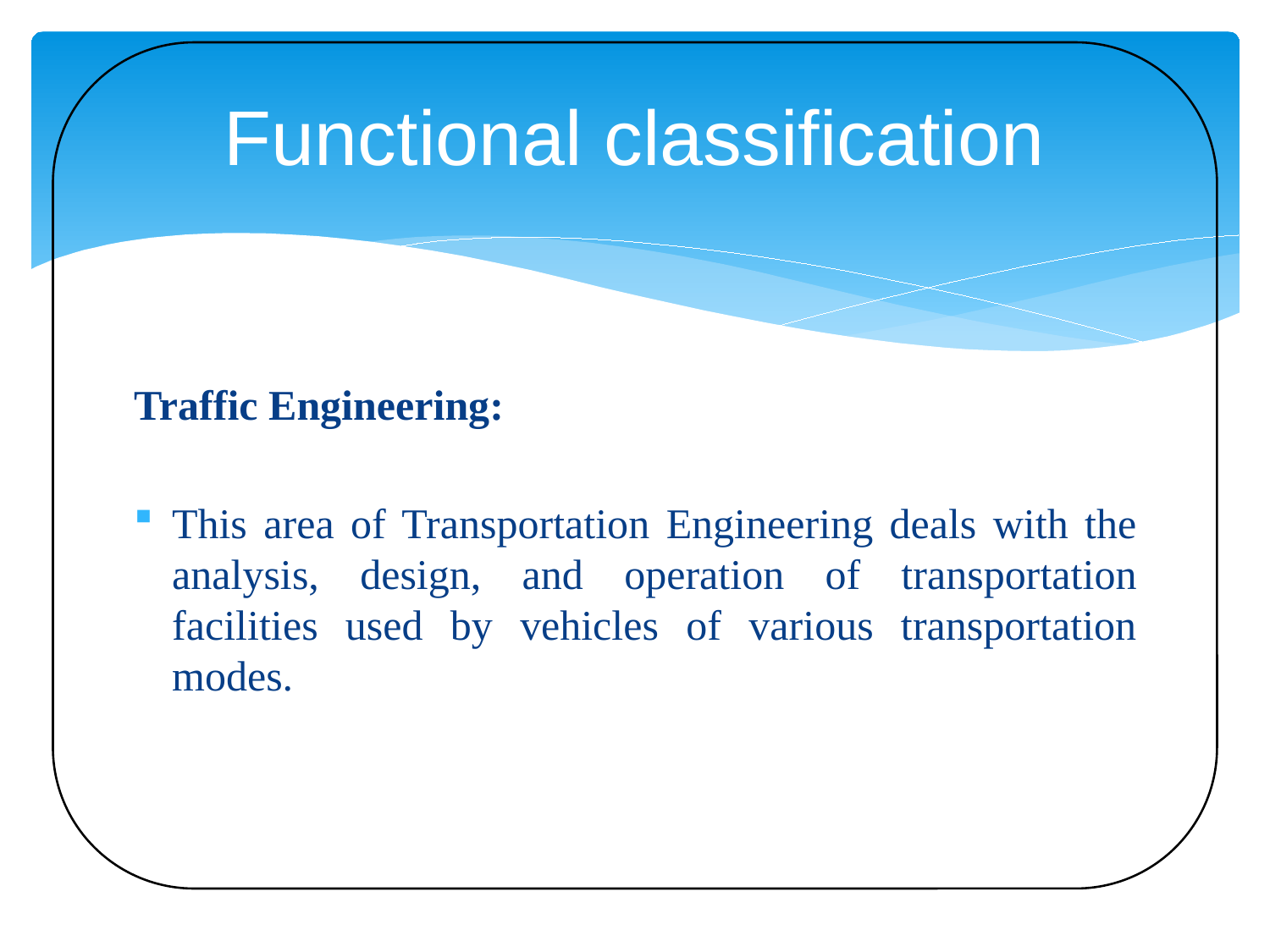

# Functional classification
Traffic Engineering:

This area of Transportation Engineering deals with the analysis, design, and operation of transportation facilities used by vehicles of various transportation modes.